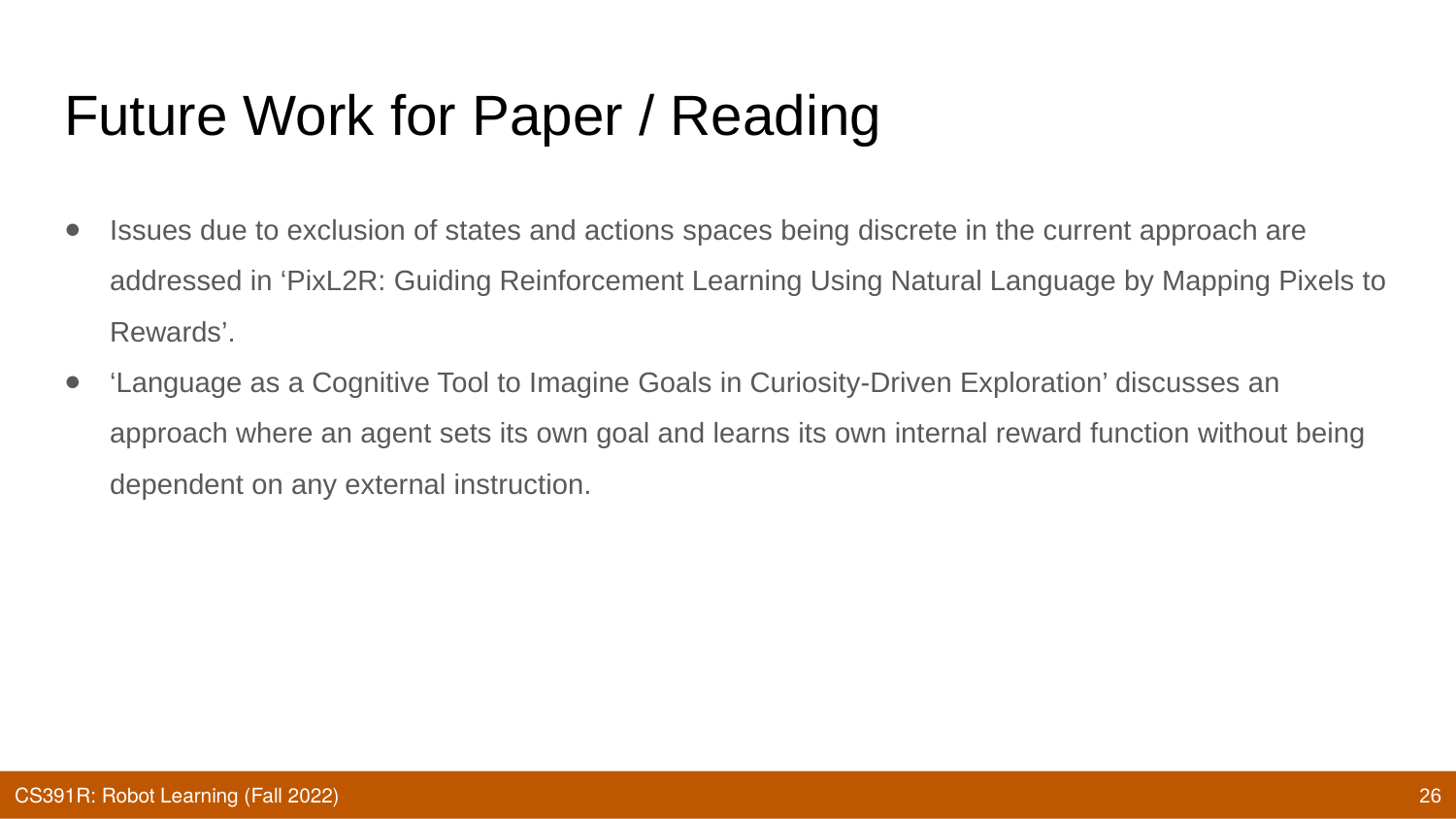

# Future Work for Paper / Reading
Issues due to exclusion of states and actions spaces being discrete in the current approach are addressed in ‘PixL2R: Guiding Reinforcement Learning Using Natural Language by Mapping Pixels to Rewards’.
‘Language as a Cognitive Tool to Imagine Goals in Curiosity-Driven Exploration’ discusses an approach where an agent sets its own goal and learns its own internal reward function without being dependent on any external instruction.

26